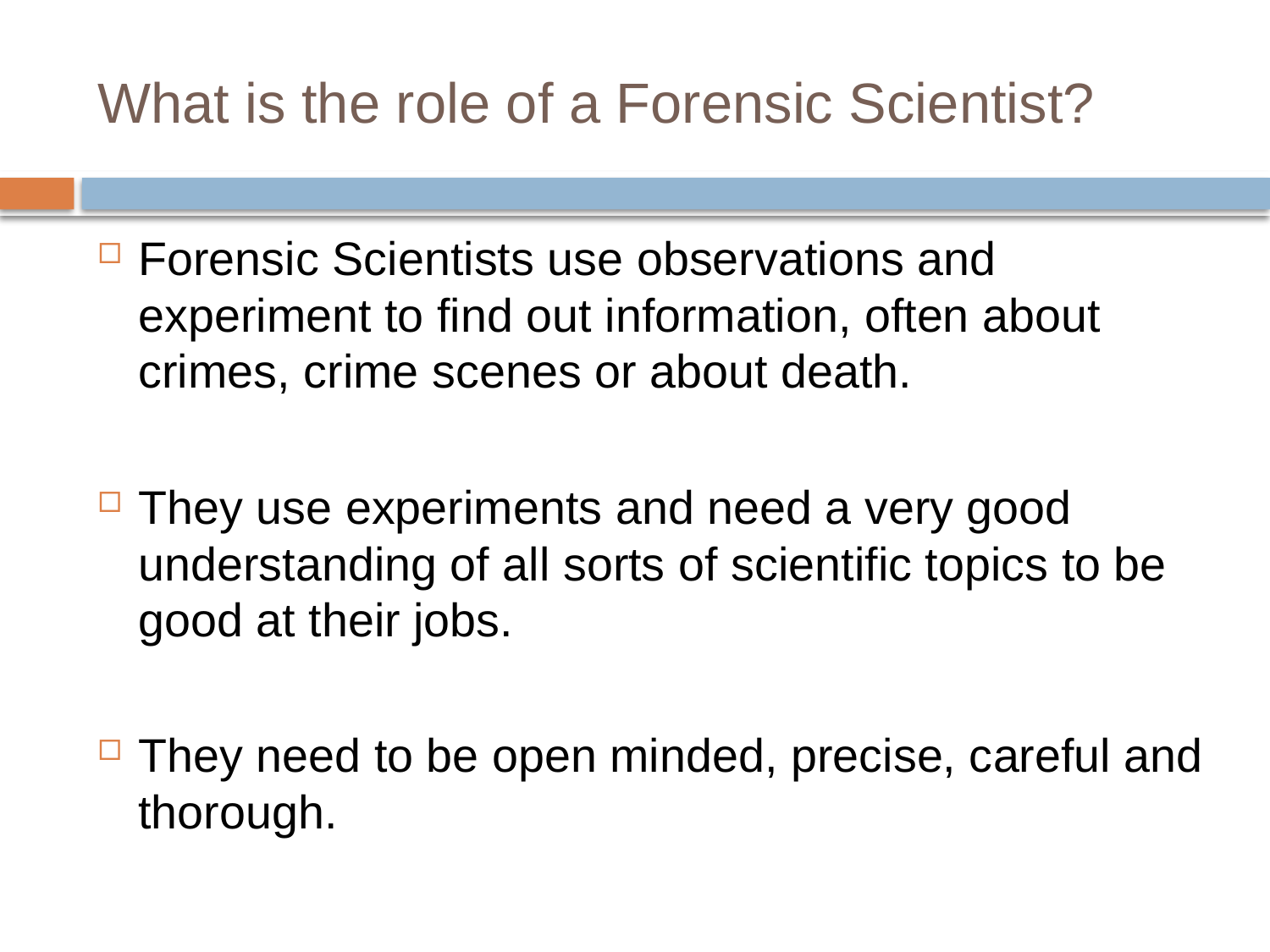

# What is the role of a Forensic Scientist?
Forensic Scientists use observations and experiment to find out information, often about crimes, crime scenes or about death.

They use experiments and need a very good understanding of all sorts of scientific topics to be good at their jobs.

They need to be open minded, precise, careful and thorough.